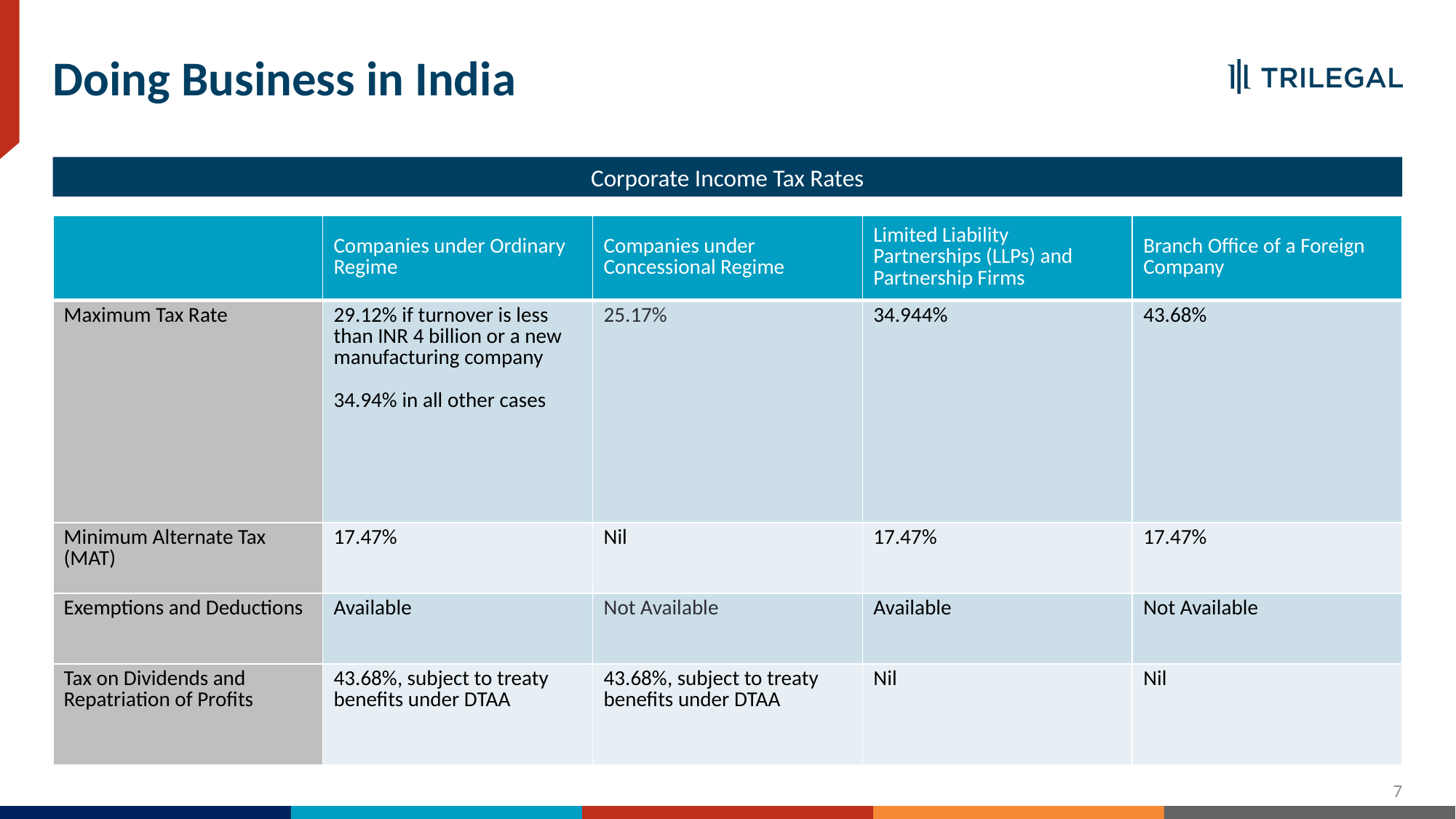

# Doing Business in India
Corporate Income Tax Rates

|  | Companies under Ordinary Regime | Companies under Concessional Regime | Limited Liability Partnerships (LLPs) and Partnership Firms | Branch Office of a Foreign Company |
| --- | --- | --- | --- | --- |
| Maximum Tax Rate | 29.12% if turnover is less than INR 4 billion or a new manufacturing company 34.94% in all other cases | 25.17% | 34.944% | 43.68% |
| Minimum Alternate Tax (MAT) | 17.47% | Nil | 17.47% | 17.47% |
| Exemptions and Deductions | Available | Not Available | Available | Not Available |
| Tax on Dividends and Repatriation of Profits | 43.68%, subject to treaty benefits under DTAA | 43.68%, subject to treaty benefits under DTAA | Nil | Nil |
7